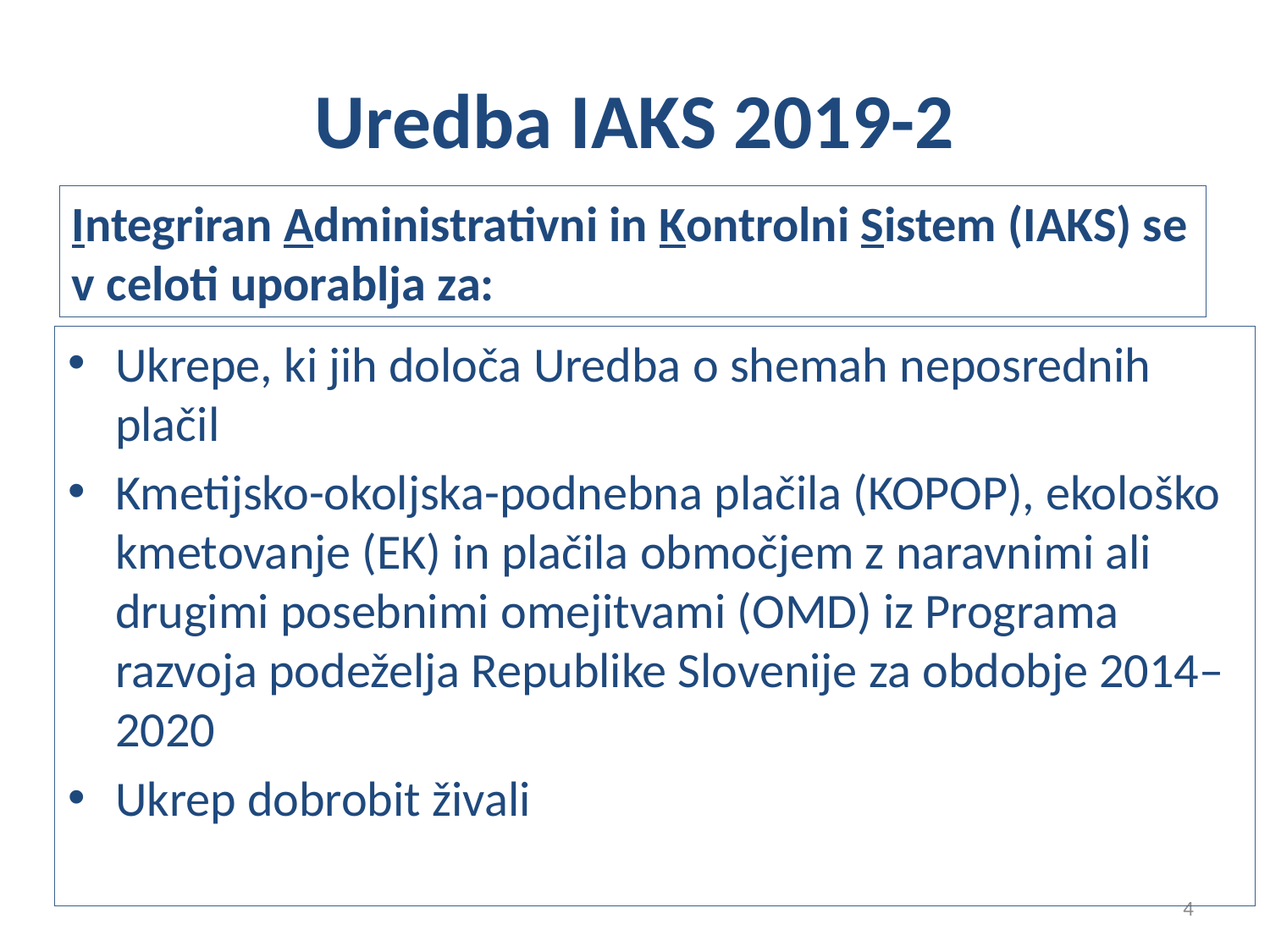

# Uredba IAKS 2019-2
Integriran Administrativni in Kontrolni Sistem (IAKS) se v celoti uporablja za:
Ukrepe, ki jih določa Uredba o shemah neposrednih plačil
Kmetijsko-okoljska-podnebna plačila (KOPOP), ekološko kmetovanje (EK) in plačila območjem z naravnimi ali drugimi posebnimi omejitvami (OMD) iz Programa razvoja podeželja Republike Slovenije za obdobje 2014–2020
Ukrep dobrobit živali
4